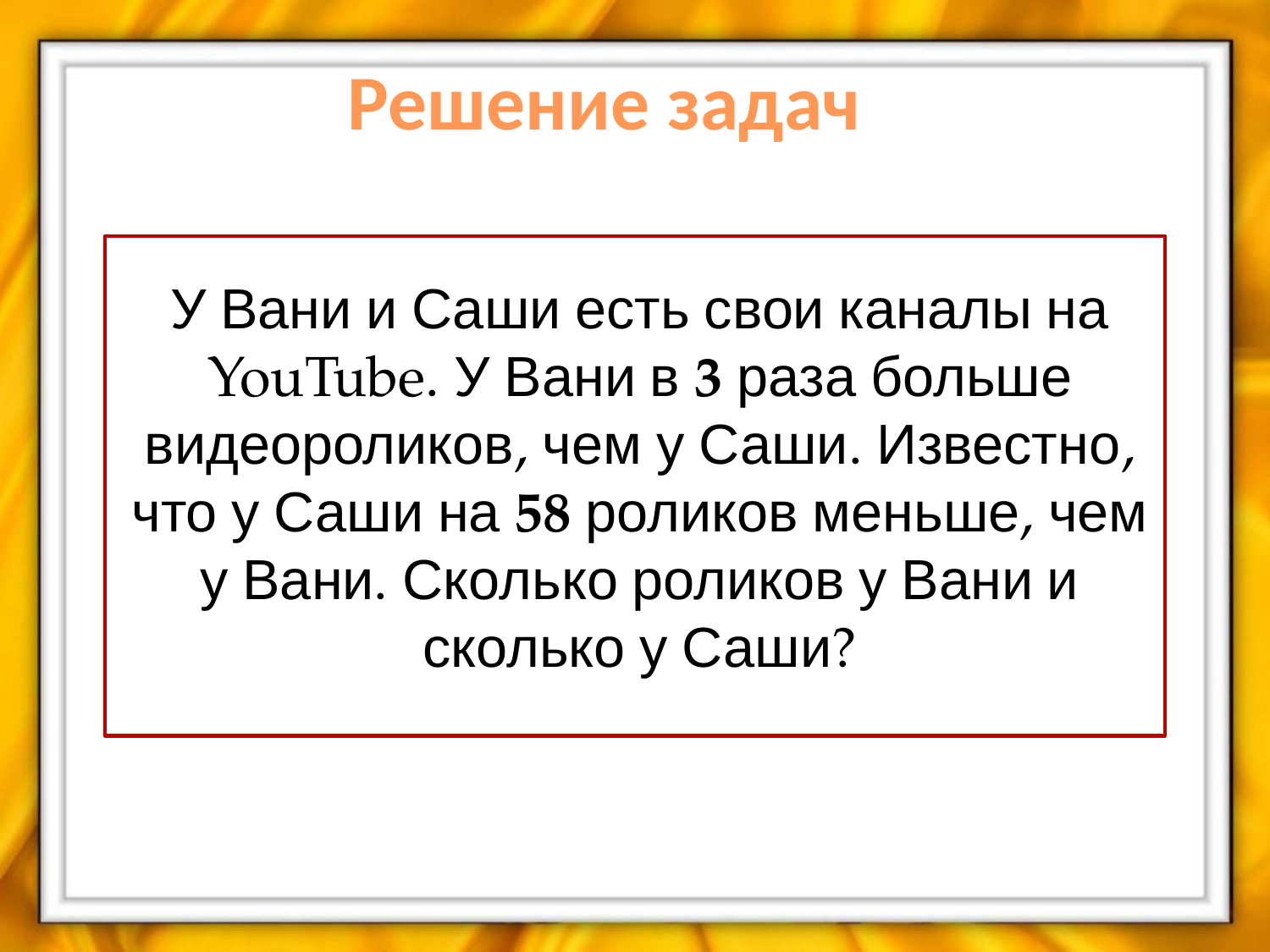

Решение задач

У Вани и Саши есть свои каналы на YouTube. У Вани в 3 раза больше видеороликов, чем у Саши. Известно, что у Саши на 58 роликов меньше, чем у Вани. Сколько роликов у Вани и сколько у Саши?